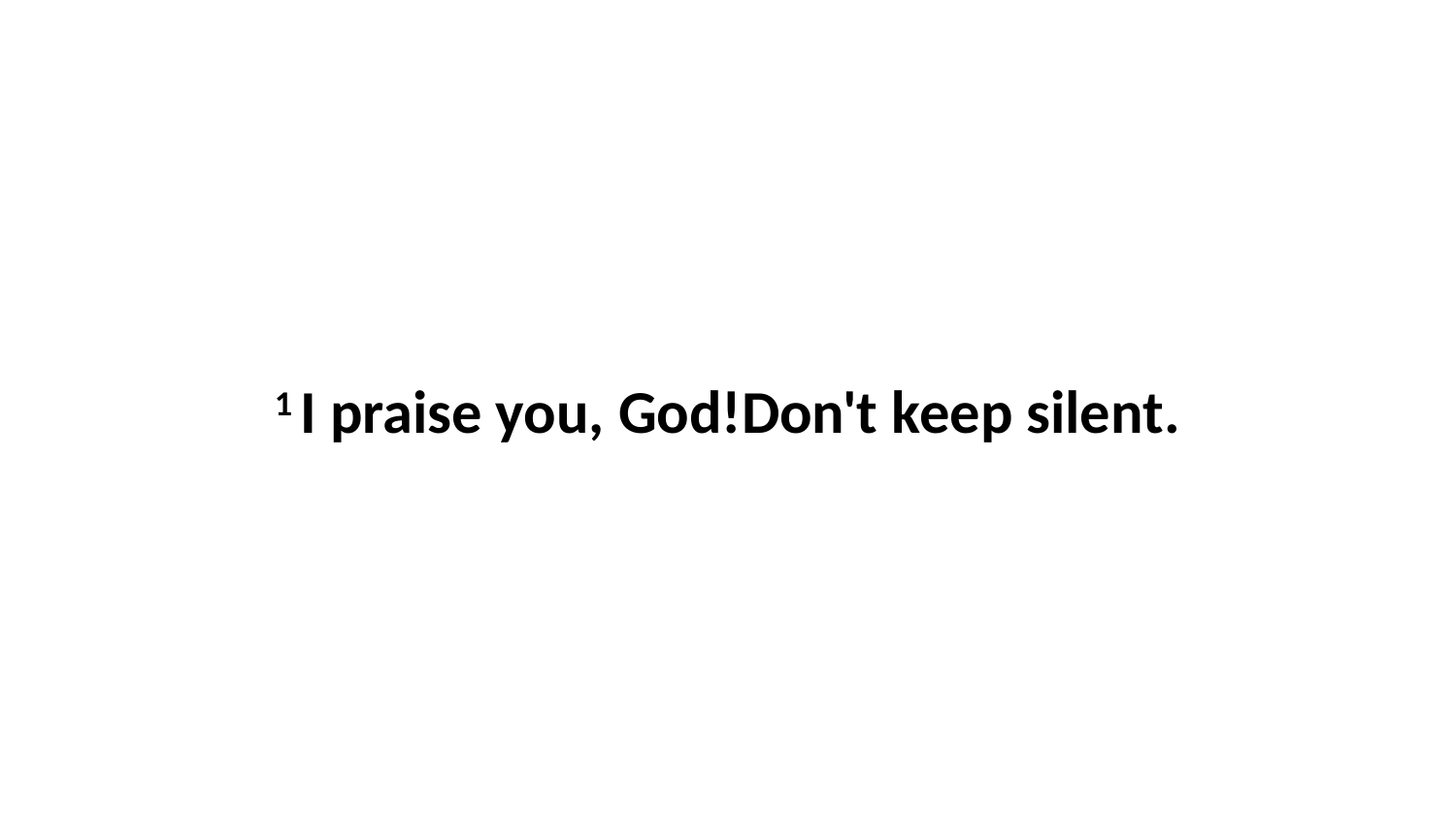

1 I praise you, God!Don't keep silent.